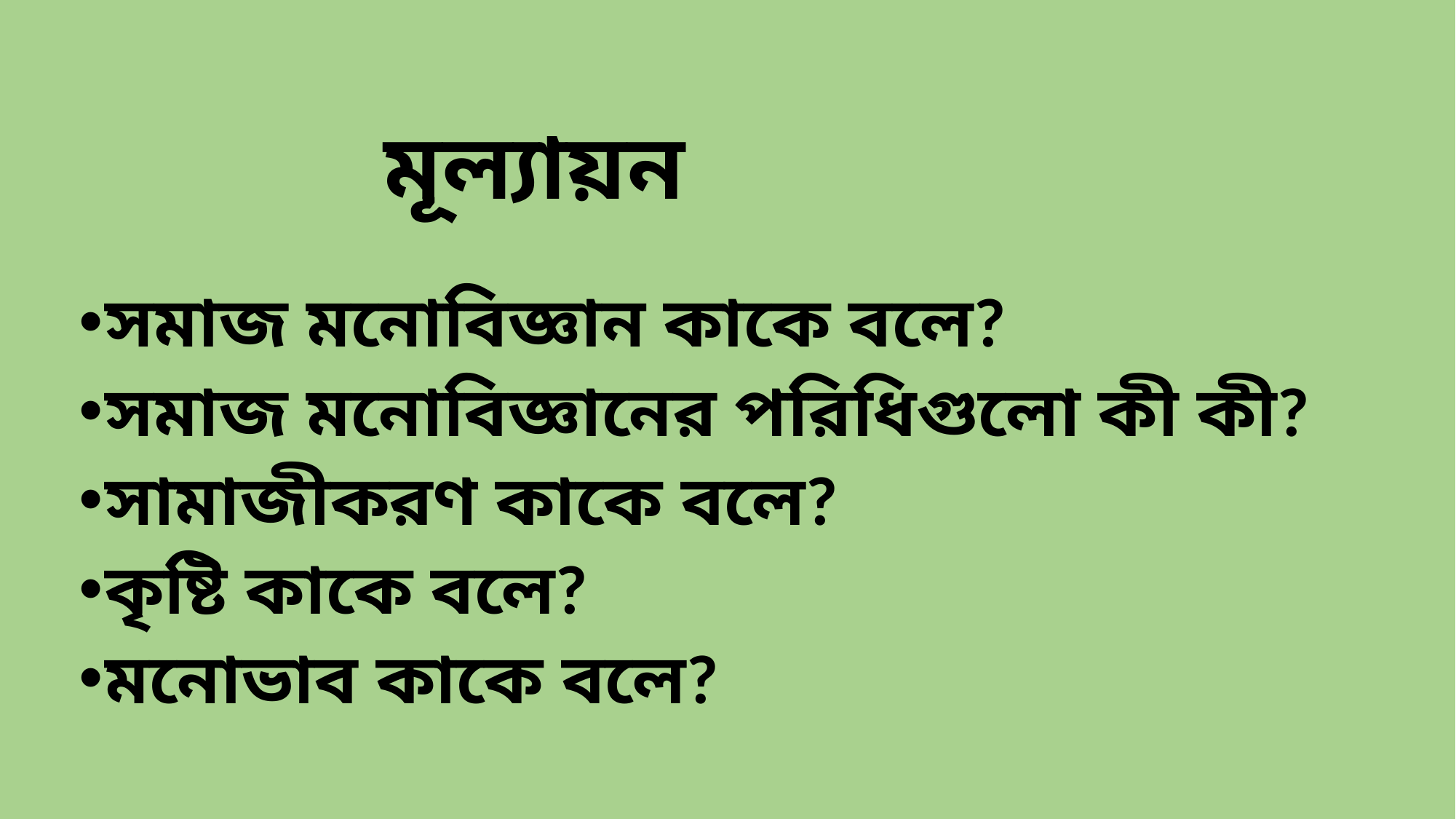

# মূল্যায়ন
সমাজ মনোবিজ্ঞান কাকে বলে?
সমাজ মনোবিজ্ঞানের পরিধিগুলো কী কী?
সামাজীকরণ কাকে বলে?
কৃষ্টি কাকে বলে?
মনোভাব কাকে বলে?